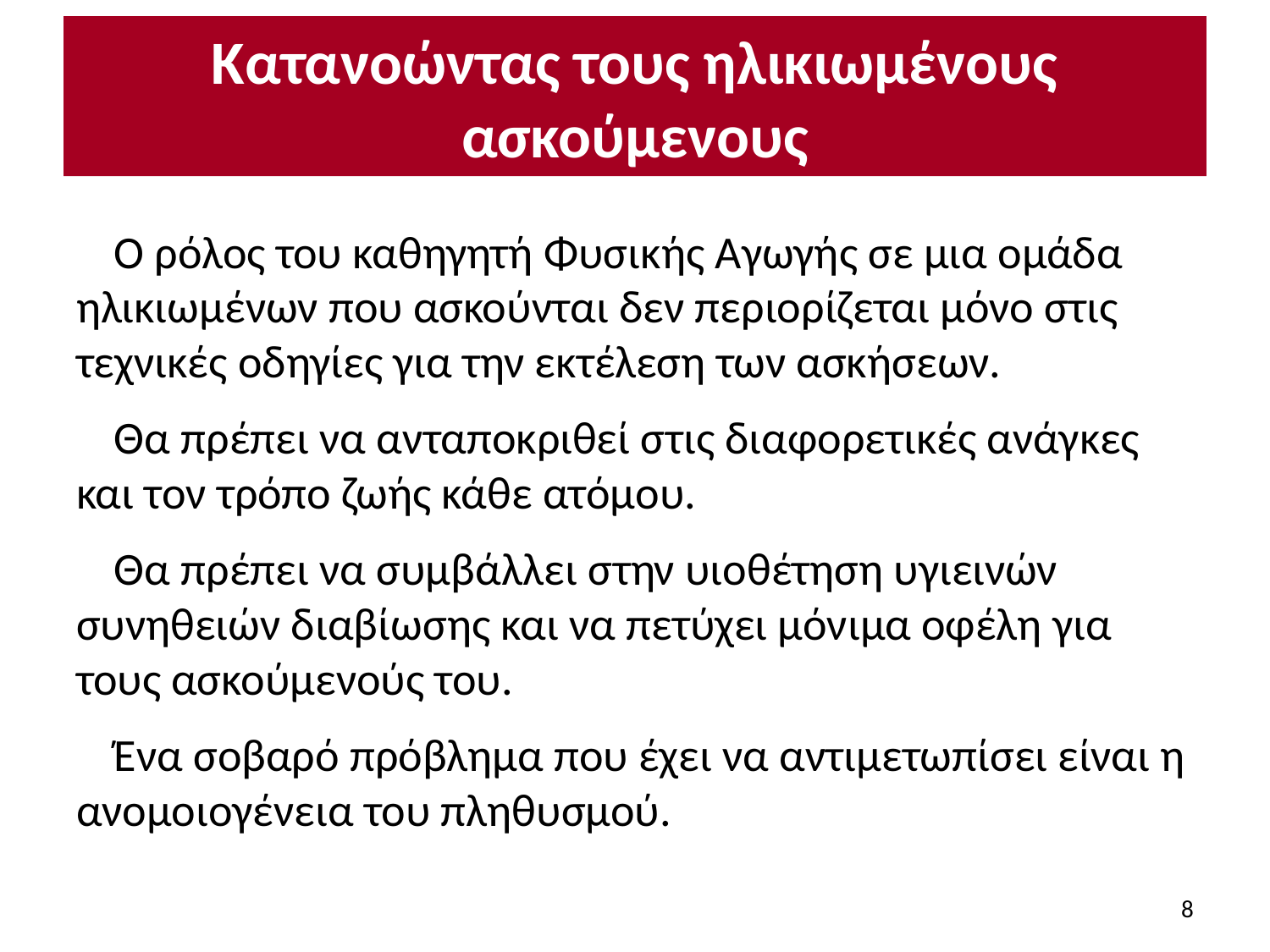

# Κατανοώντας τους ηλικιωμένους ασκούμενους
Ο ρόλος του καθηγητή Φυσικής Αγωγής σε μια ομάδα ηλικιωμένων που ασκούνται δεν περιορίζεται μόνο στις τεχνικές οδηγίες για την εκτέλεση των ασκήσεων.
Θα πρέπει να ανταποκριθεί στις διαφορετικές ανάγκες και τον τρόπο ζωής κάθε ατόμου.
Θα πρέπει να συμβάλλει στην υιοθέτηση υγιεινών συνηθειών διαβίωσης και να πετύχει μόνιμα οφέλη για τους ασκούμενούς του.
Ένα σοβαρό πρόβλημα που έχει να αντιμετωπίσει είναι η ανομοιογένεια του πληθυσμού.
8